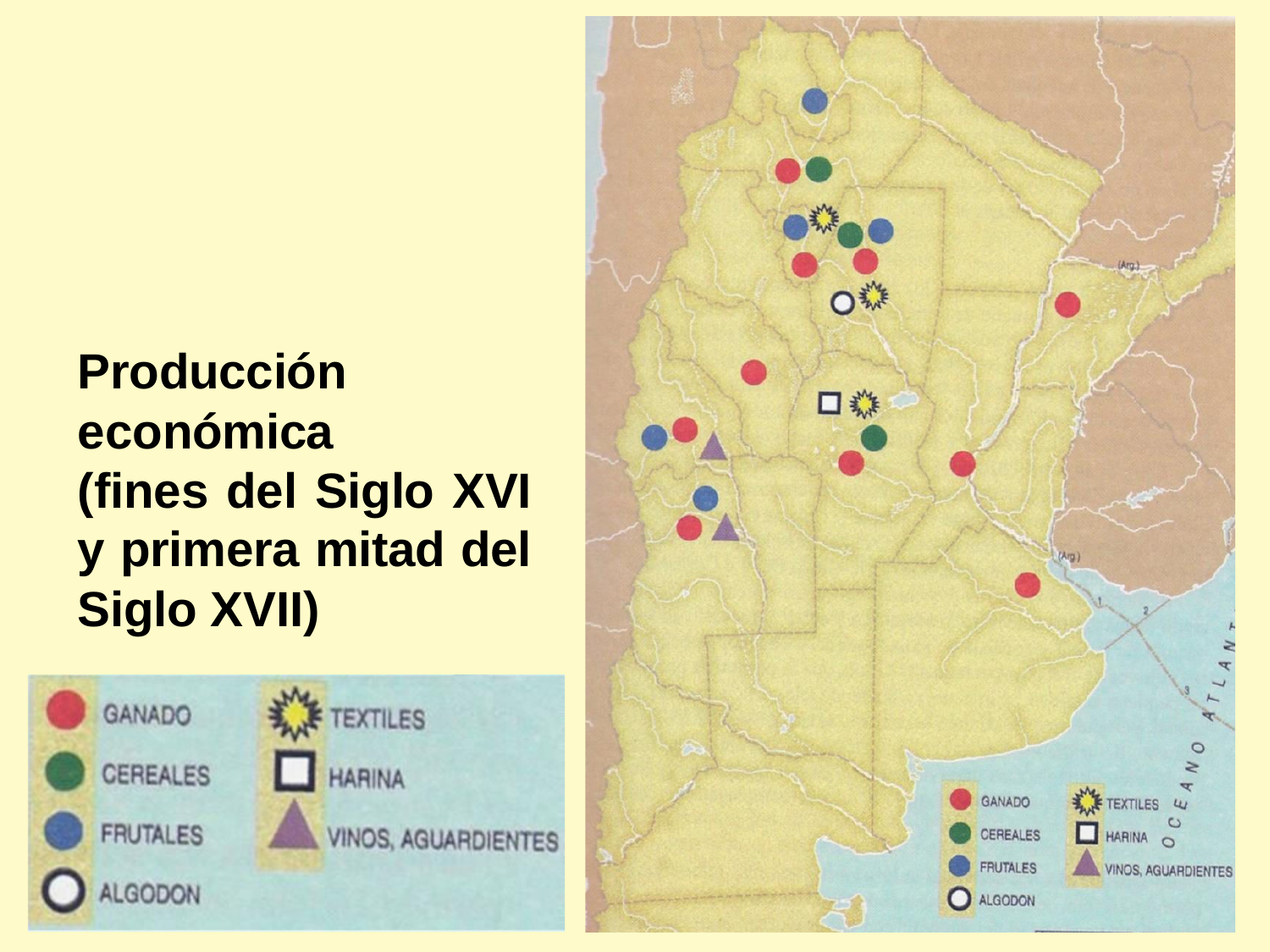

Producción económica
(fines del Siglo XVI y primera mitad del Siglo XVII)